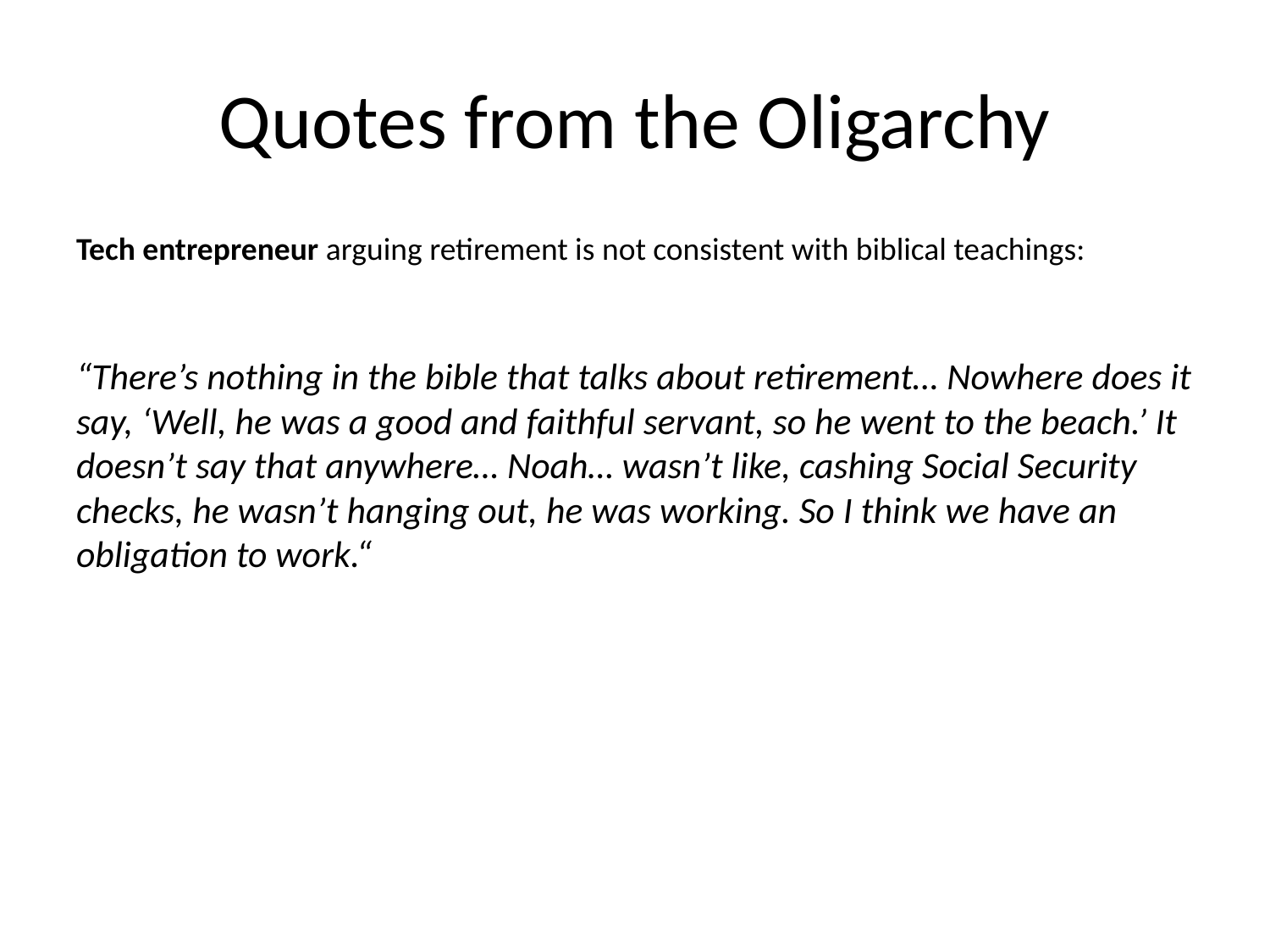

# Quotes from the Oligarchy
Tech entrepreneur arguing retirement is not consistent with biblical teachings:

“There’s nothing in the bible that talks about retirement… Nowhere does it say, ‘Well, he was a good and faithful servant, so he went to the beach.’ It doesn’t say that anywhere… Noah… wasn’t like, cashing Social Security checks, he wasn’t hanging out, he was working. So I think we have an obligation to work.“